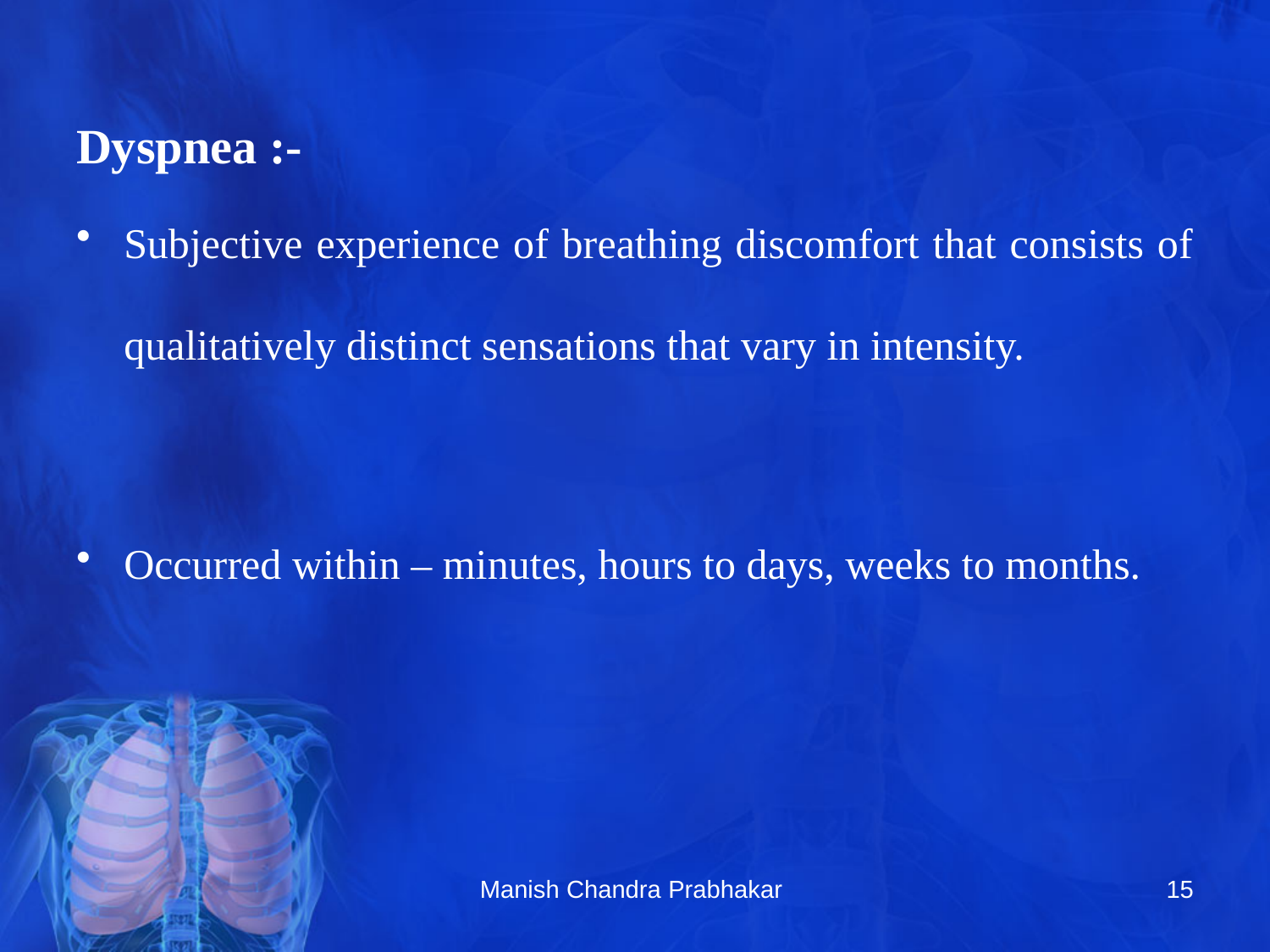

# Dyspnea :-
Subjective experience of breathing discomfort that consists of qualitatively distinct sensations that vary in intensity.

Occurred within – minutes, hours to days, weeks to months.
Manish Chandra Prabhakar
15